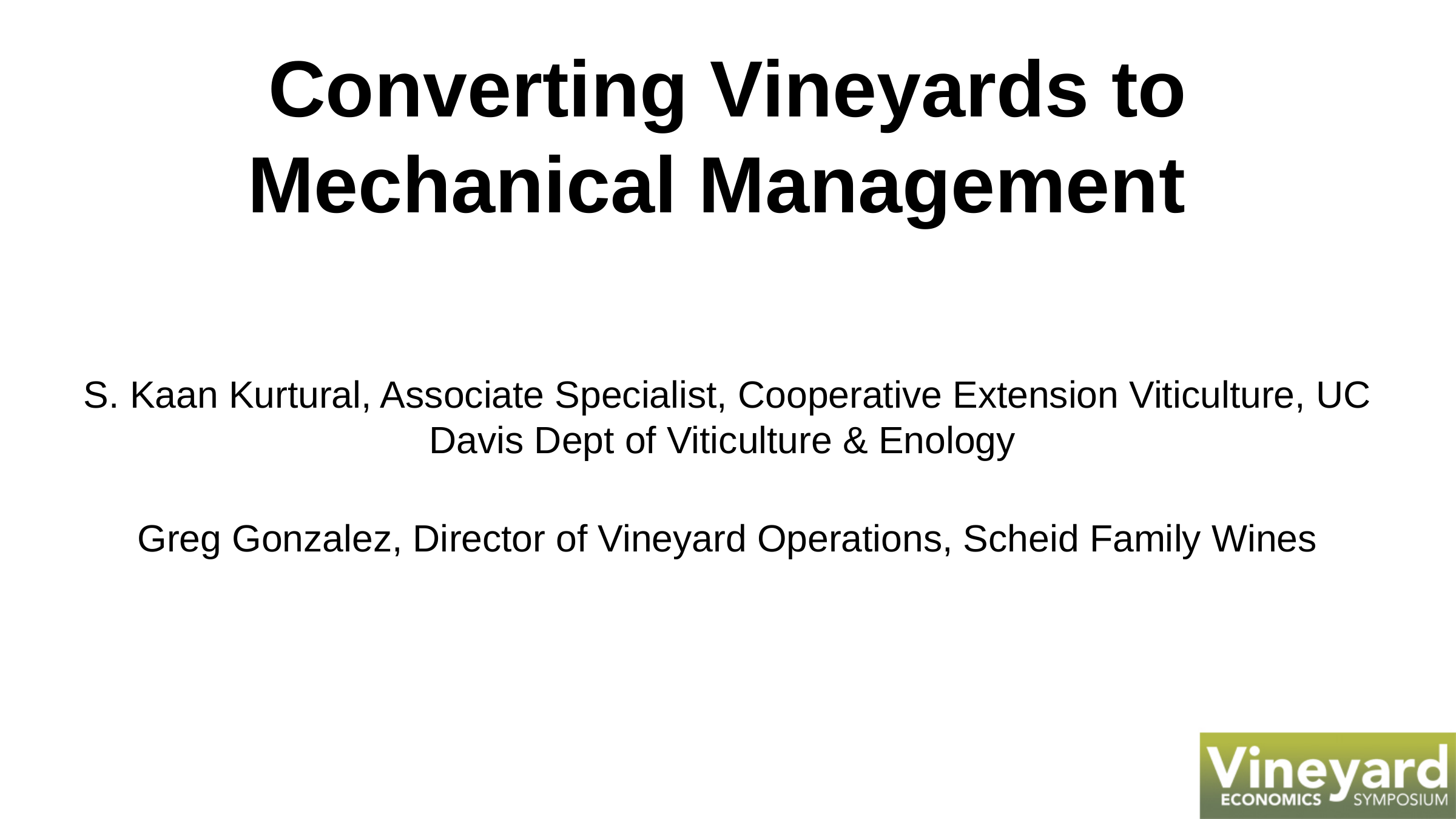

# Converting Vineyards to Mechanical Management
S. Kaan Kurtural, Associate Specialist, Cooperative Extension Viticulture, UC Davis Dept of Viticulture & Enology
Greg Gonzalez, Director of Vineyard Operations, Scheid Family Wines